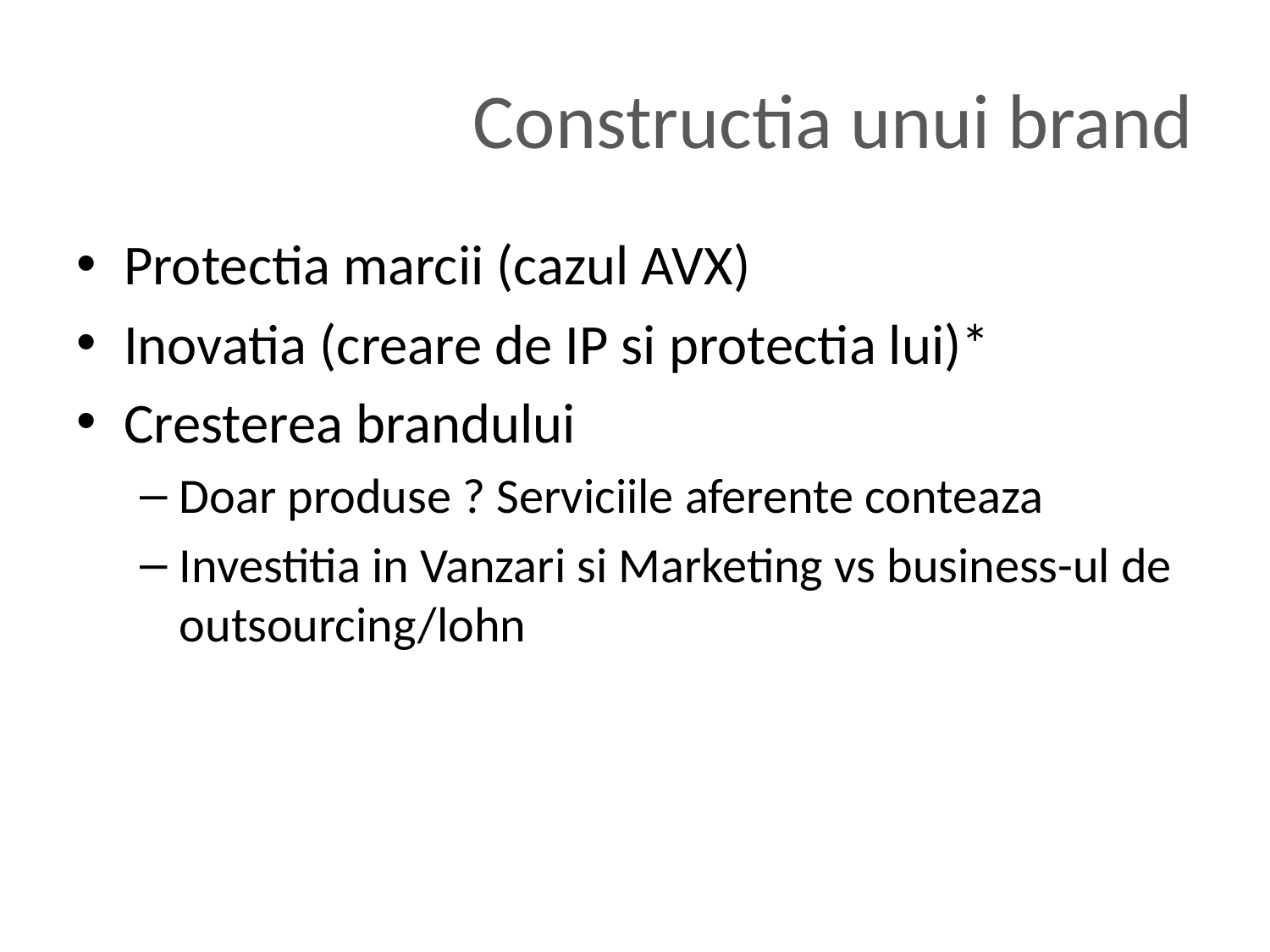

# Constructia unui brand
Protectia marcii (cazul AVX)
Inovatia (creare de IP si protectia lui)*
Cresterea brandului
Doar produse ? Serviciile aferente conteaza
Investitia in Vanzari si Marketing vs business-ul de outsourcing/lohn